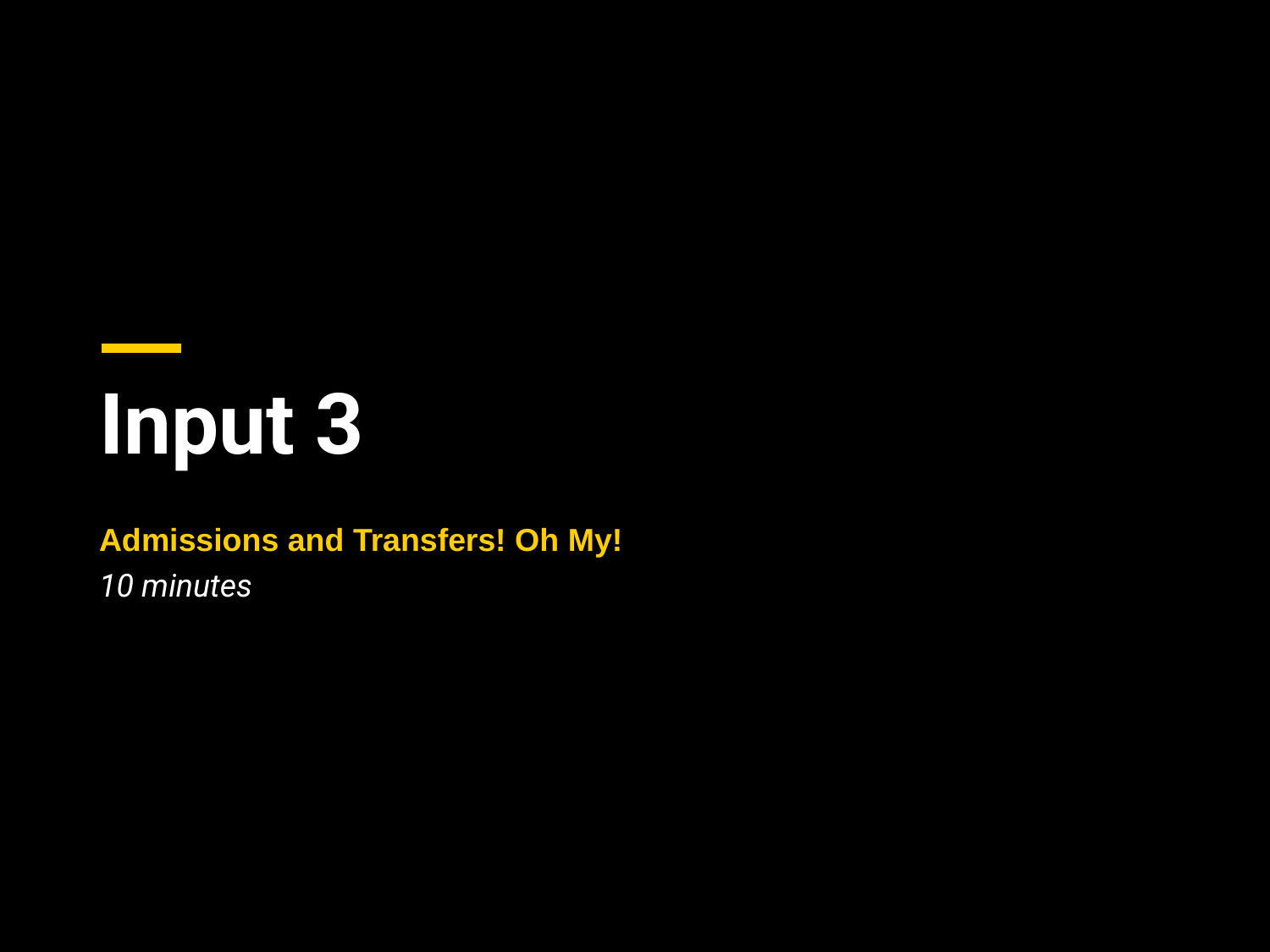

# Input 3
Admissions and Transfers! Oh My!
10 minutes